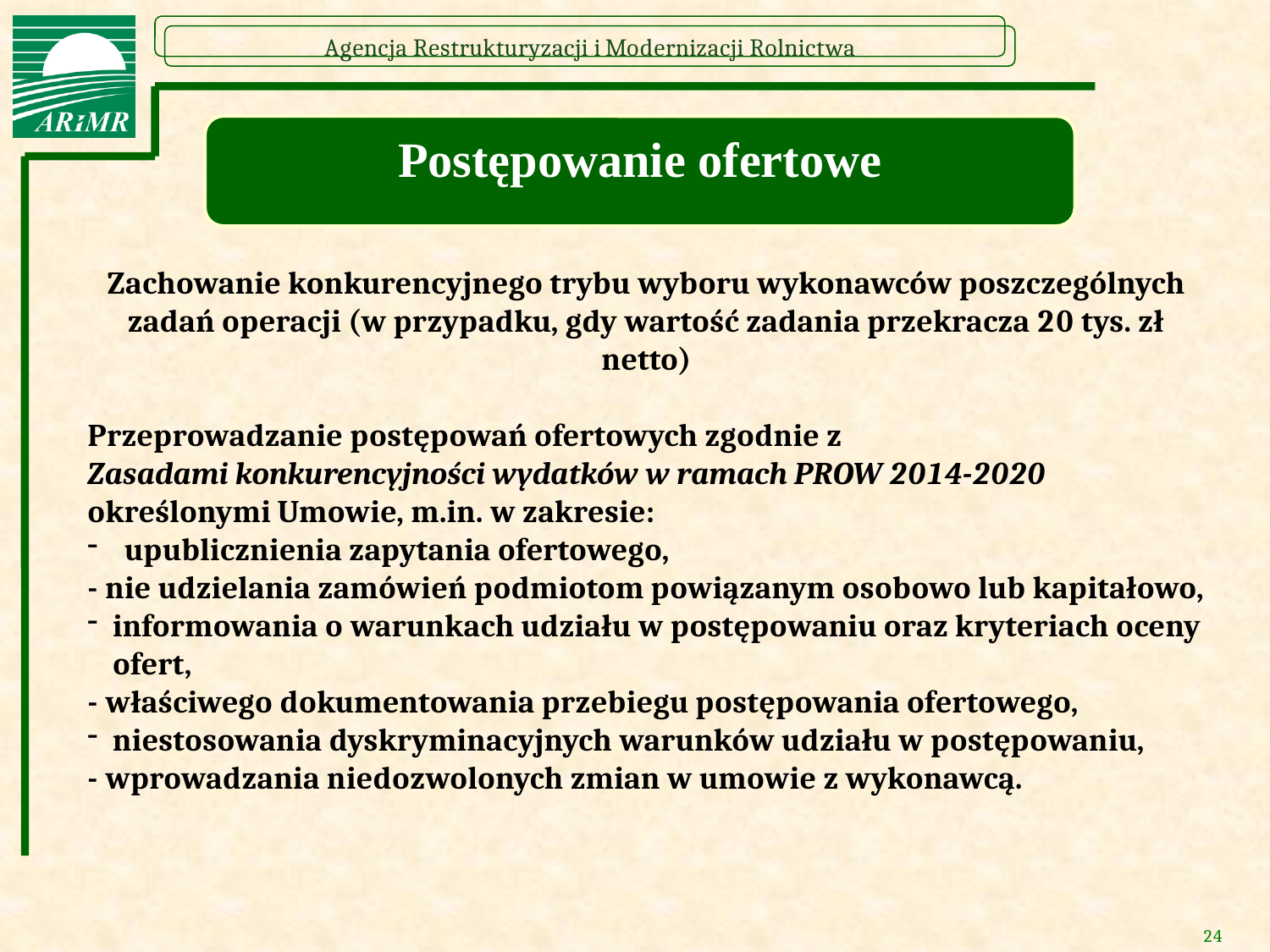

Postępowanie ofertowe
Zachowanie konkurencyjnego trybu wyboru wykonawców poszczególnych zadań operacji (w przypadku, gdy wartość zadania przekracza 20 tys. zł netto)

Przeprowadzanie postępowań ofertowych zgodnie z
Zasadami konkurencyjności wydatków w ramach PROW 2014-2020 określonymi Umowie, m.in. w zakresie:
 upublicznienia zapytania ofertowego,
- nie udzielania zamówień podmiotom powiązanym osobowo lub kapitałowo,
informowania o warunkach udziału w postępowaniu oraz kryteriach oceny ofert,
- właściwego dokumentowania przebiegu postępowania ofertowego,
niestosowania dyskryminacyjnych warunków udziału w postępowaniu,
- wprowadzania niedozwolonych zmian w umowie z wykonawcą.

24